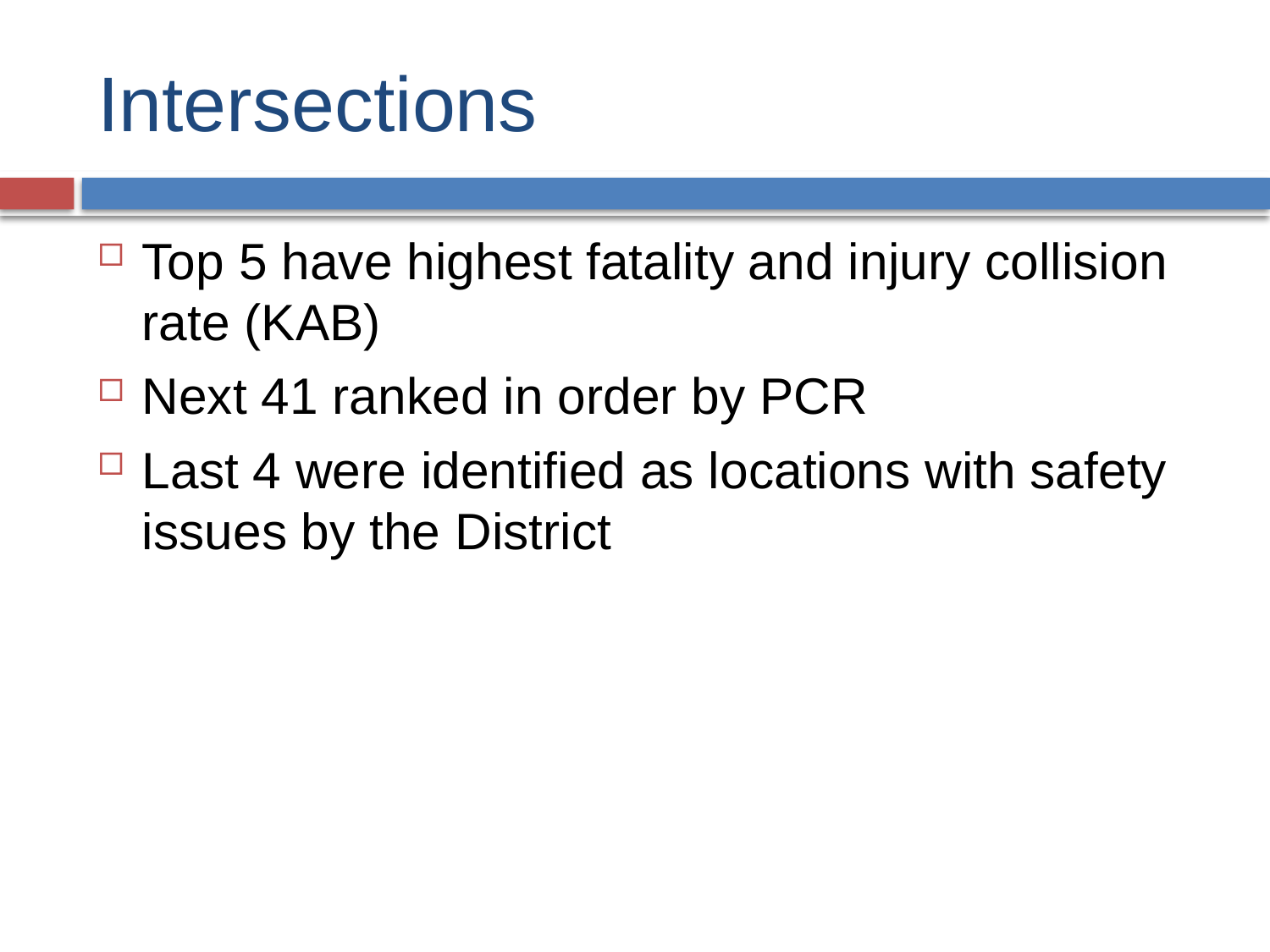

# Intersections
Top 5 have highest fatality and injury collision rate (KAB)
Next 41 ranked in order by PCR
Last 4 were identified as locations with safety issues by the District